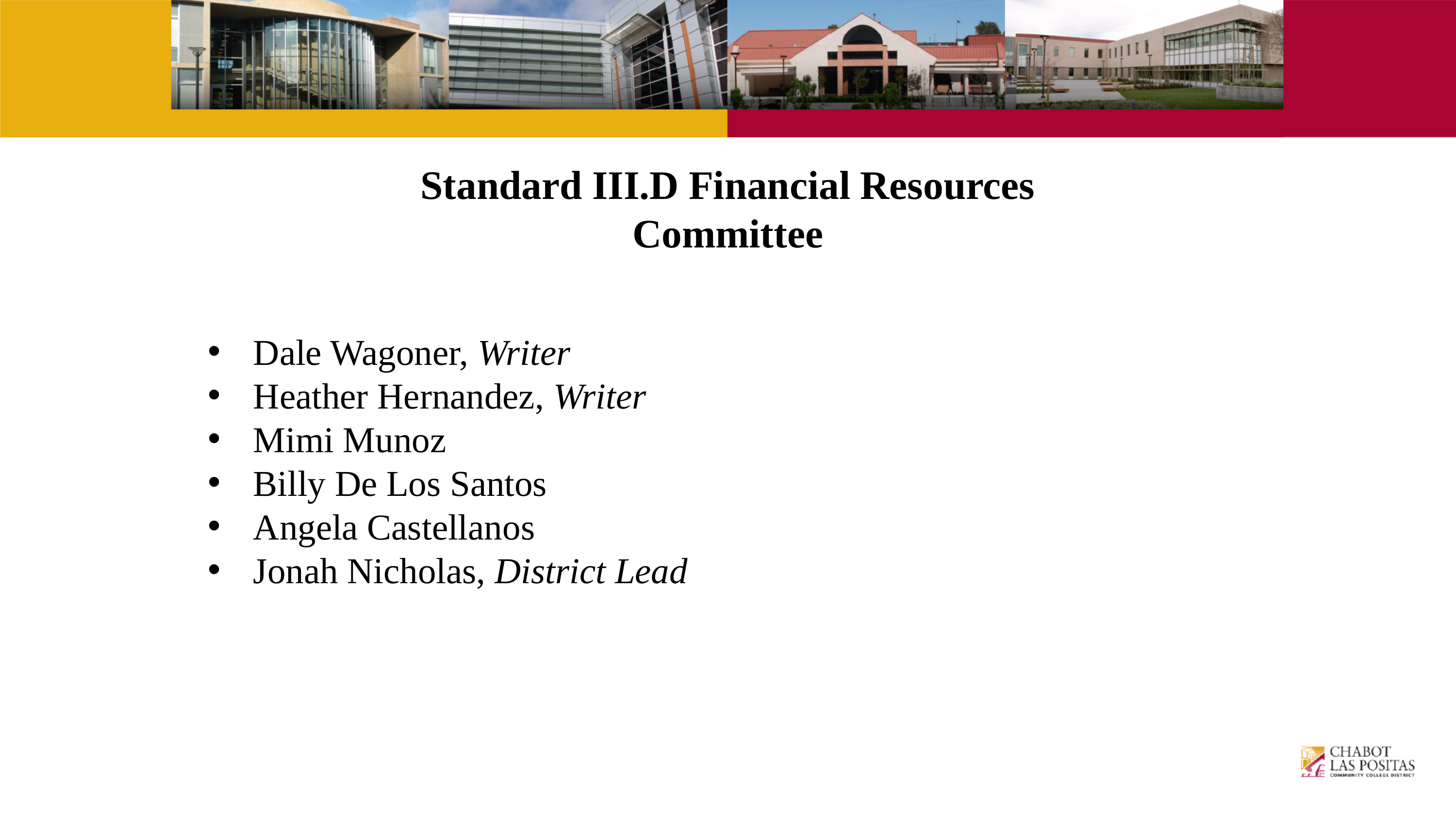

# Standard III.D Financial Resources Committee
Dale Wagoner, Writer
Heather Hernandez, Writer
Mimi Munoz
Billy De Los Santos
Angela Castellanos
Jonah Nicholas, District Lead